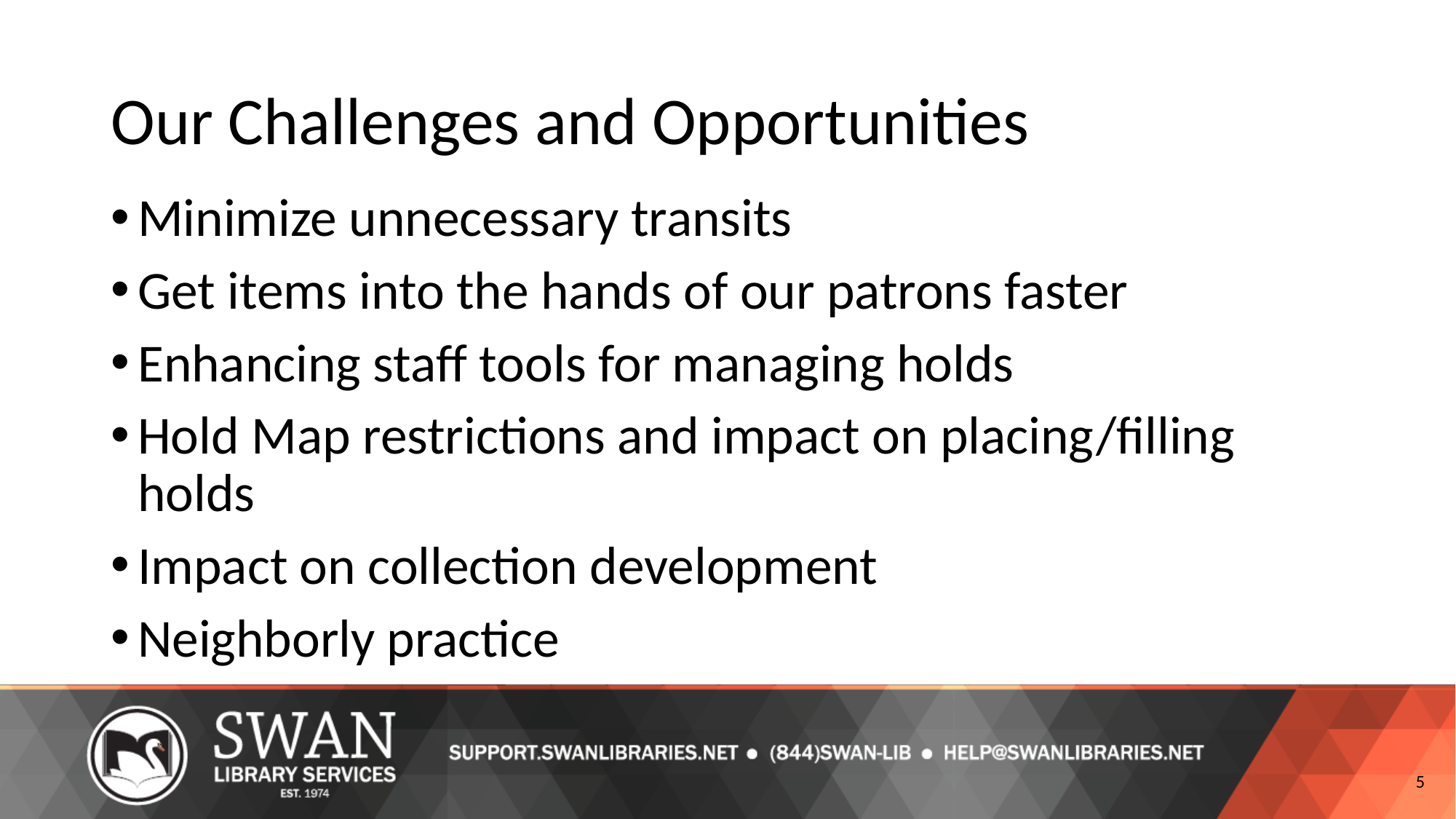

# Our Challenges and Opportunities
Minimize unnecessary transits
Get items into the hands of our patrons faster
Enhancing staff tools for managing holds
Hold Map restrictions and impact on placing/filling holds
Impact on collection development
Neighborly practice
5